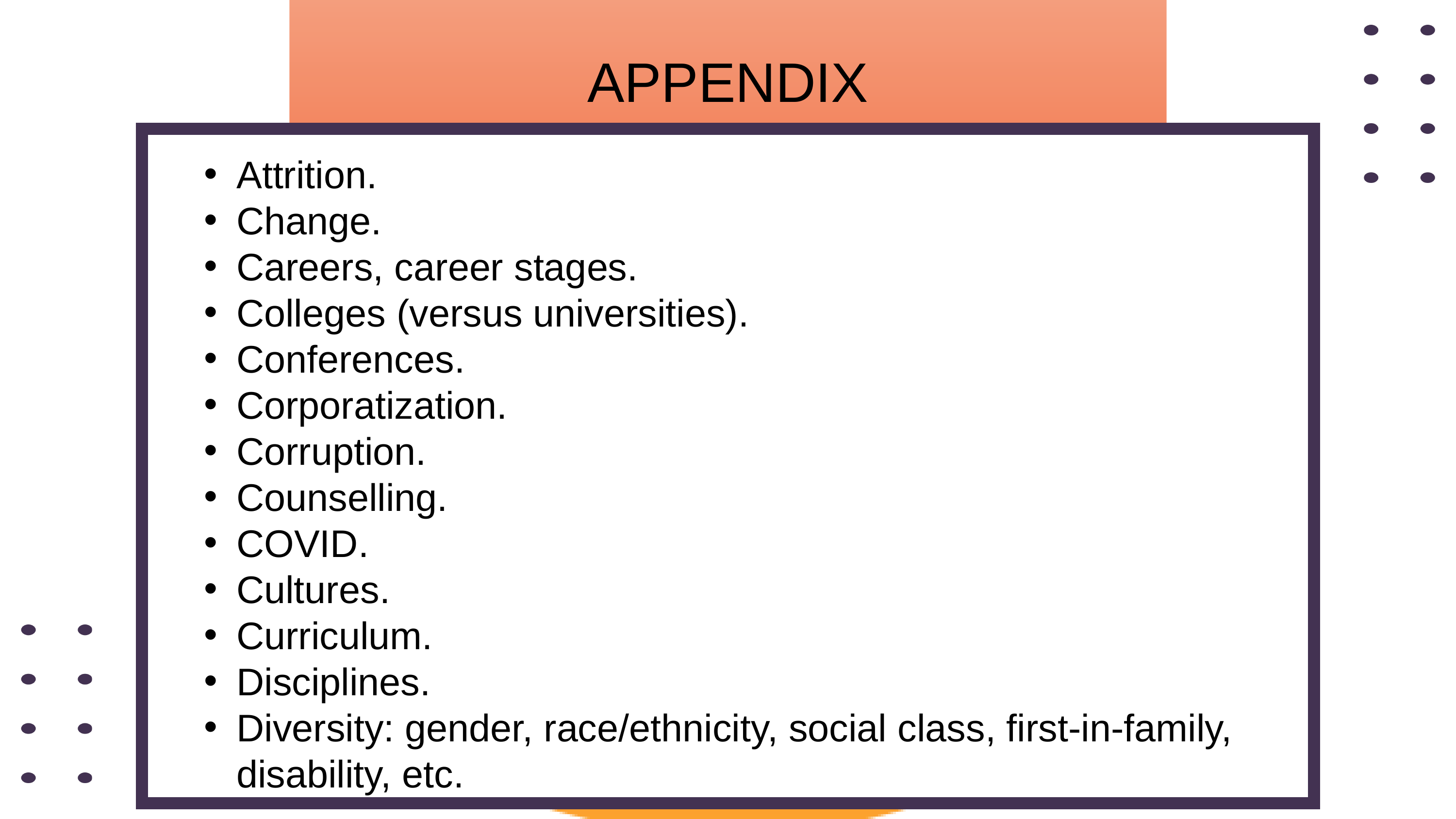

APPENDIX

Attrition.
Change.
Careers, career stages.
Colleges (versus universities).
Conferences.
Corporatization.
Corruption.
Counselling.
COVID.
Cultures.
Curriculum.
Disciplines.
Diversity: gender, race/ethnicity, social class, first-in-family, disability, etc.